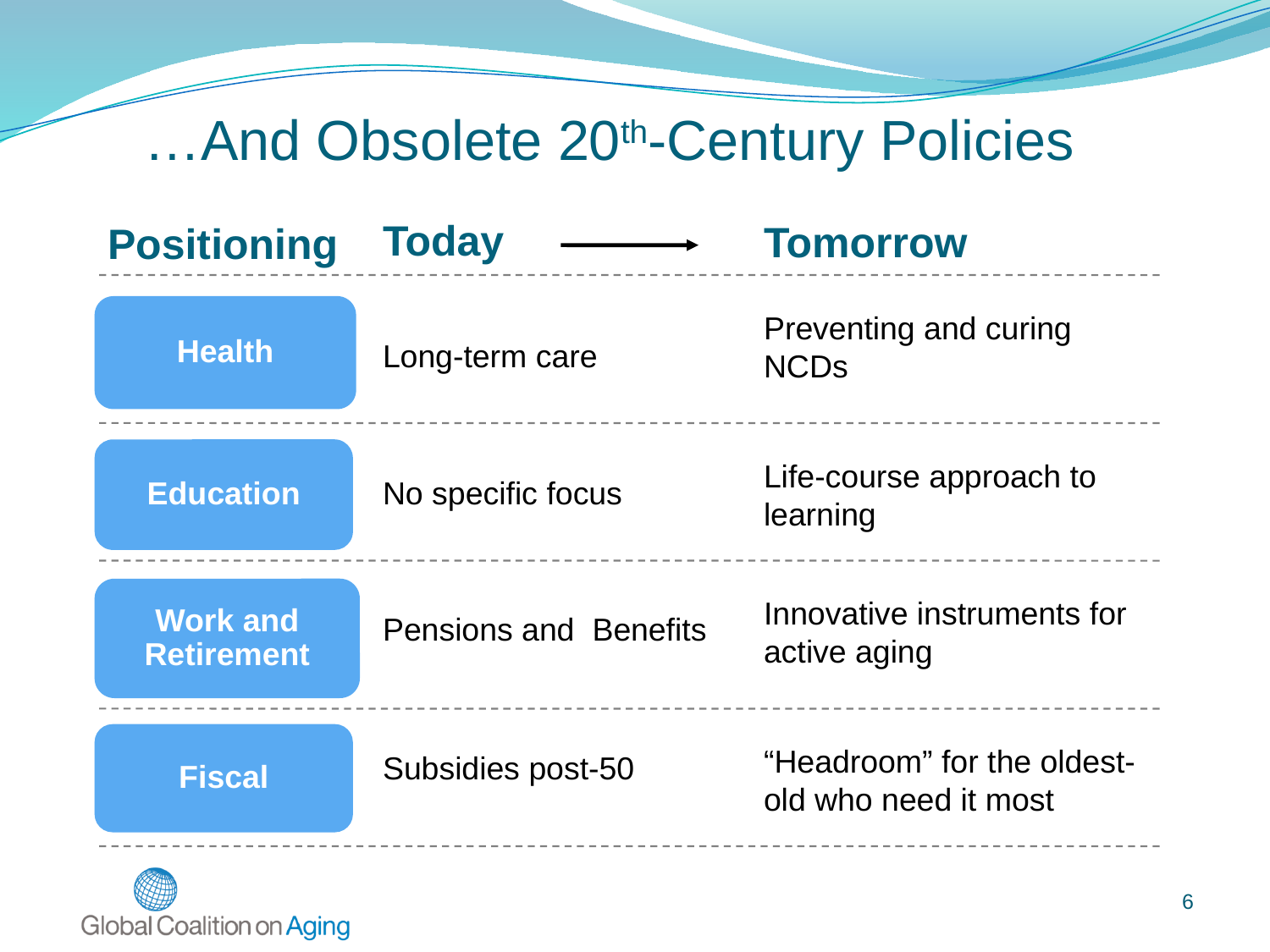

…And Obsolete 20th-Century Policies
Today
Tomorrow
Positioning

Health
Preventing and curing NCDs
Long-term care

Education
Life-course approach to learning
No specific focus

Work and Retirement
Innovative instruments for active aging
Pensions and  Benefits

Fiscal
“Headroom” for the oldest-old who need it most
Subsidies post-50

6